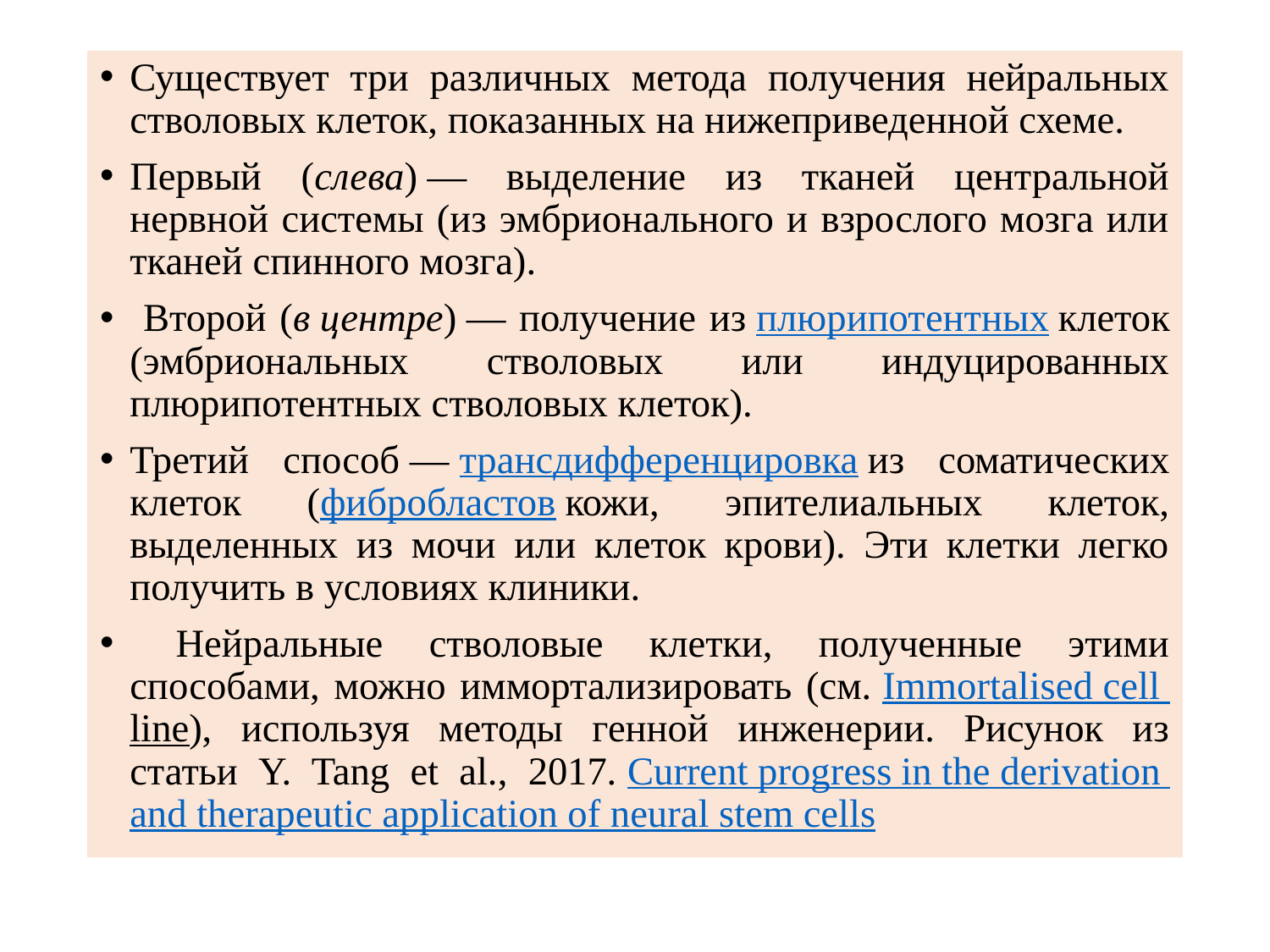

#
Существует три различных метода получения нейральных стволовых клеток, показанных на нижеприведенной схеме.
Первый (слева) — выделение из тканей центральной нервной системы (из эмбрионального и взрослого мозга или тканей спинного мозга).
 Второй (в центре) — получение из плюрипотентных клеток (эмбриональных стволовых или индуцированных плюрипотентных стволовых клеток).
Третий способ — трансдифференцировка из соматических клеток (фибробластов кожи, эпителиальных клеток, выделенных из мочи или клеток крови). Эти клетки легко получить в условиях клиники.
 Нейральные стволовые клетки, полученные этими способами, можно иммортализировать (см. Immortalised cell line), используя методы генной инженерии. Рисунок из статьи Y. Tang et al., 2017. Current progress in the derivation and therapeutic application of neural stem cells